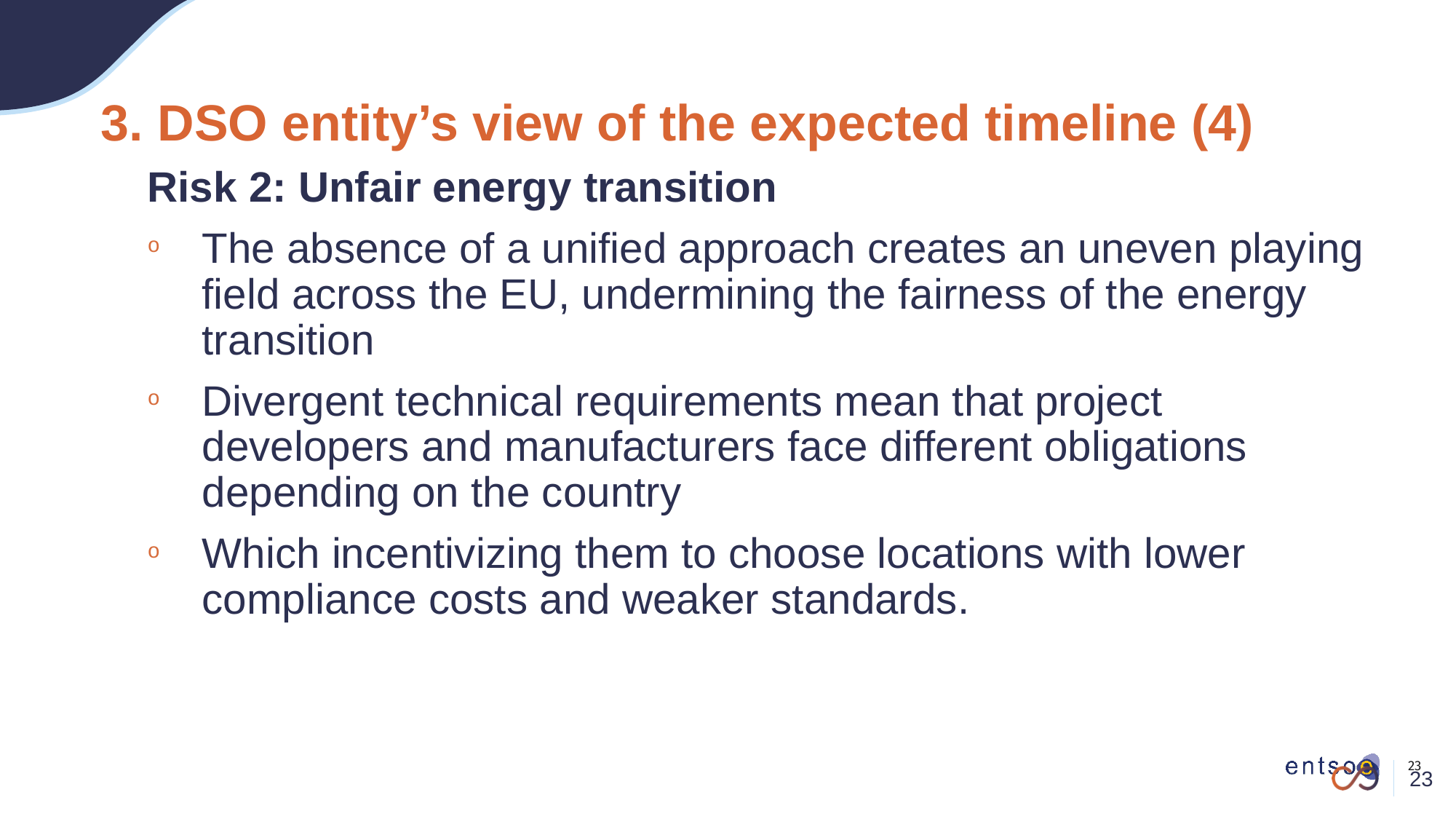

# 3. DSO entity’s view of the expected timeline (4)
Risk 2: Unfair energy transition
The absence of a unified approach creates an uneven playing field across the EU, undermining the fairness of the energy transition
Divergent technical requirements mean that project developers and manufacturers face different obligations depending on the country
Which incentivizing them to choose locations with lower compliance costs and weaker standards.